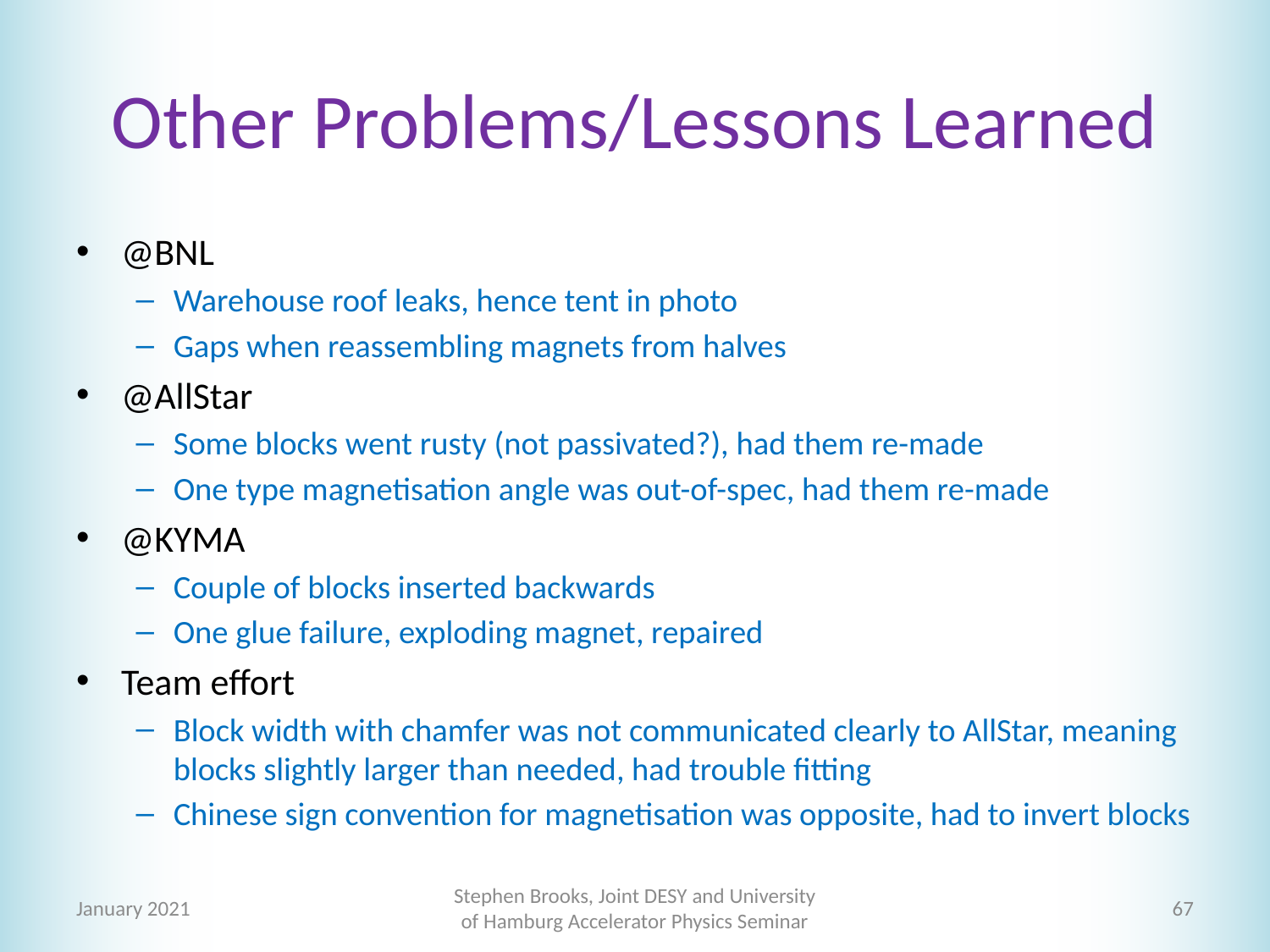

# Other Problems/Lessons Learned
@BNL
Warehouse roof leaks, hence tent in photo
Gaps when reassembling magnets from halves
@AllStar
Some blocks went rusty (not passivated?), had them re-made
One type magnetisation angle was out-of-spec, had them re-made
@KYMA
Couple of blocks inserted backwards
One glue failure, exploding magnet, repaired
Team effort
Block width with chamfer was not communicated clearly to AllStar, meaning blocks slightly larger than needed, had trouble fitting
Chinese sign convention for magnetisation was opposite, had to invert blocks
January 2021
Stephen Brooks, Joint DESY and University of Hamburg Accelerator Physics Seminar
67